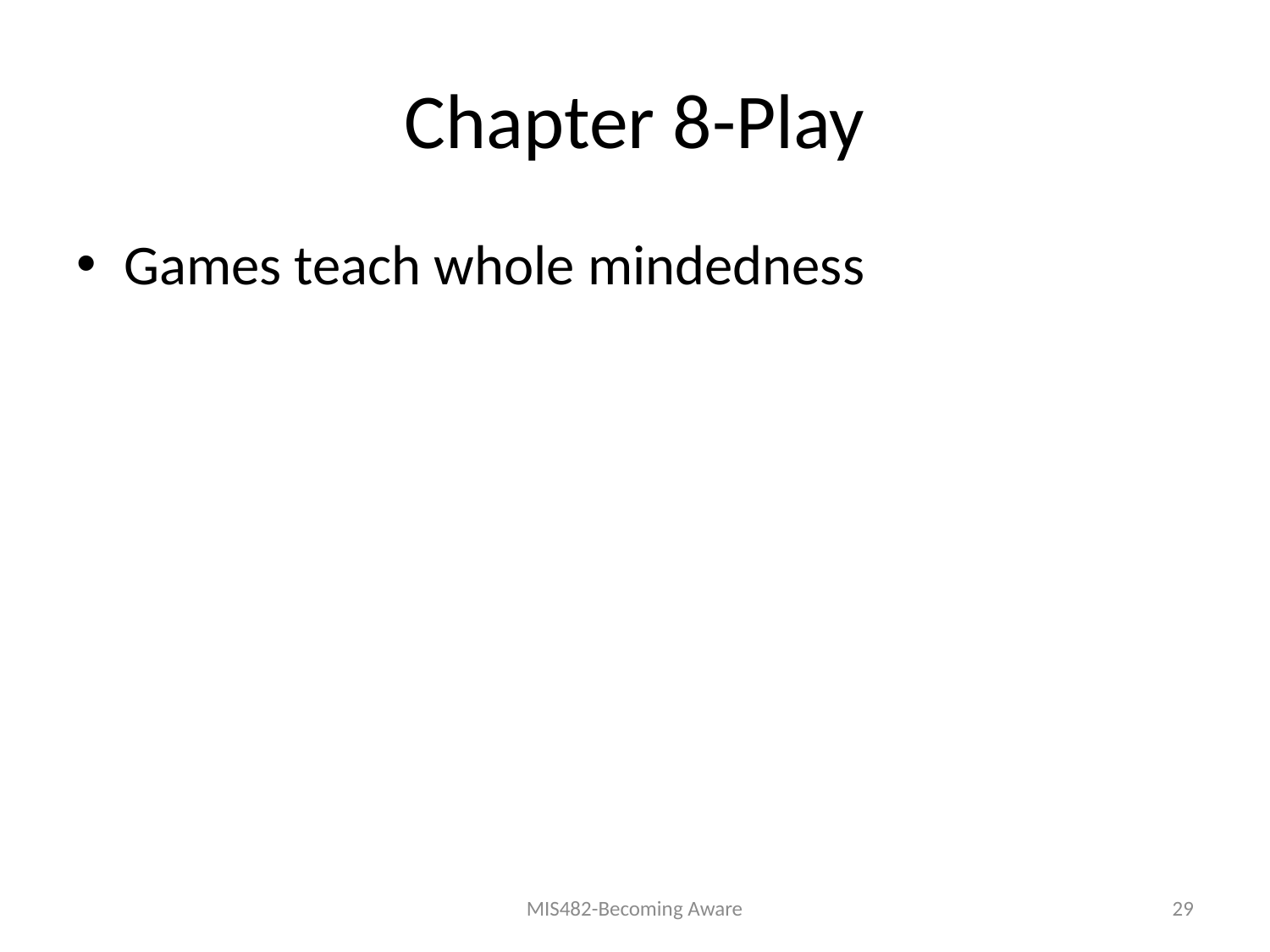

# Chapter 8-Play
Games teach whole mindedness
MIS482-Becoming Aware
29